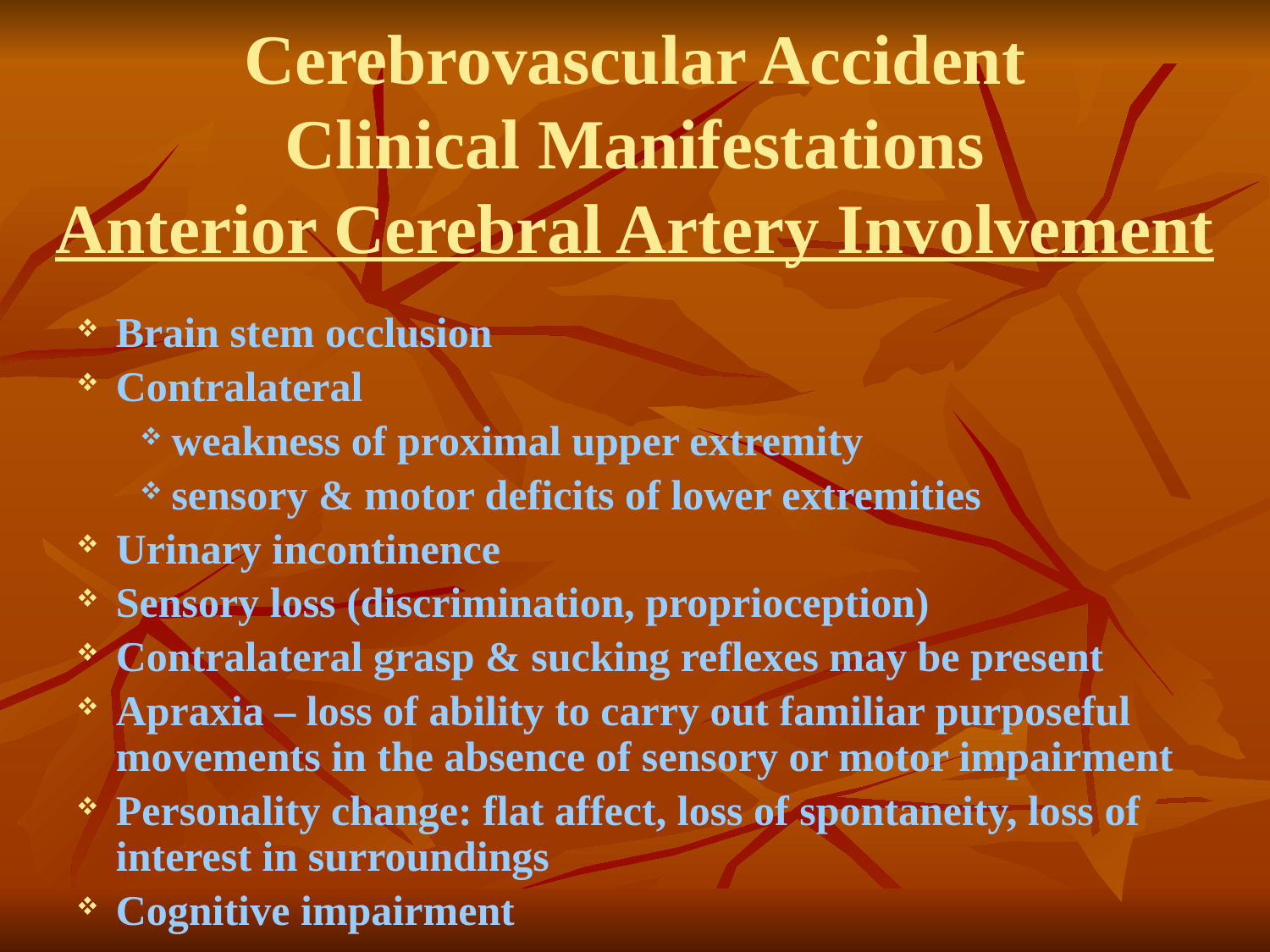

# Cerebrovascular Accident Clinical Manifestations Anterior Cerebral Artery Involvement

Brain stem occlusion
Contralateral
weakness of proximal upper extremity
sensory & motor deficits of lower extremities
Urinary incontinence
Sensory loss (discrimination, proprioception)
Contralateral grasp & sucking reflexes may be present
Apraxia – loss of ability to carry out familiar purposeful movements in the absence of sensory or motor impairment
Personality change: flat affect, loss of spontaneity, loss of interest in surroundings
Cognitive impairment